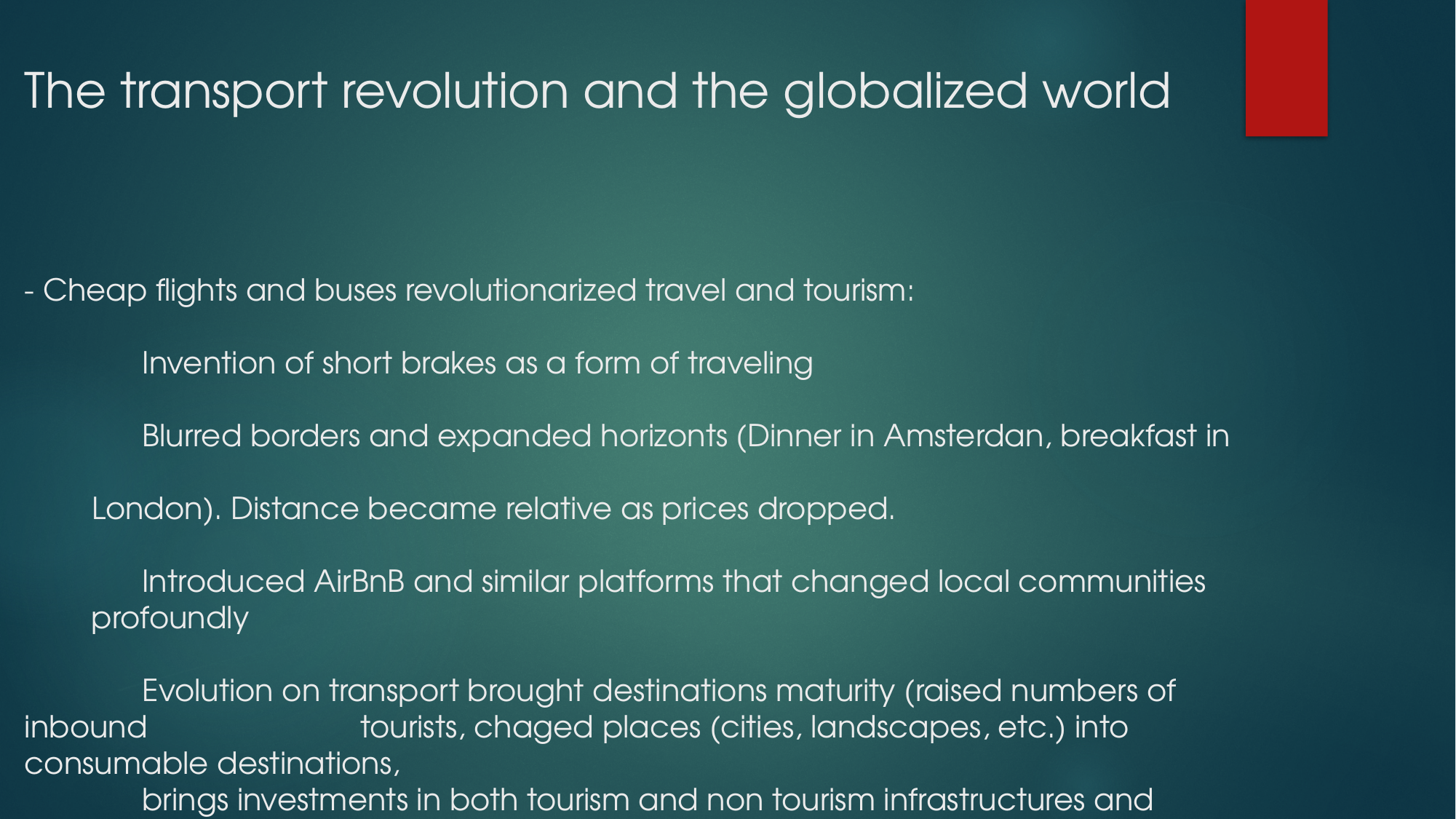

# The transport revolution and the globalized world - Cheap flights and buses revolutionarized travel and tourism: Invention of short brakes as a form of traveling Blurred borders and expanded horizonts (Dinner in Amsterdan, breakfast in London). Distance became relative as prices dropped. Introduced AirBnB and similar platforms that changed local communities profoundly Evolution on transport brought destinations maturity (raised numbers of inbound 	 	 tourists, chaged places (cities, landscapes, etc.) into consumable destinations, brings investments in both tourism and non tourism infrastructures and activities, enables locals to become tourists themselfs